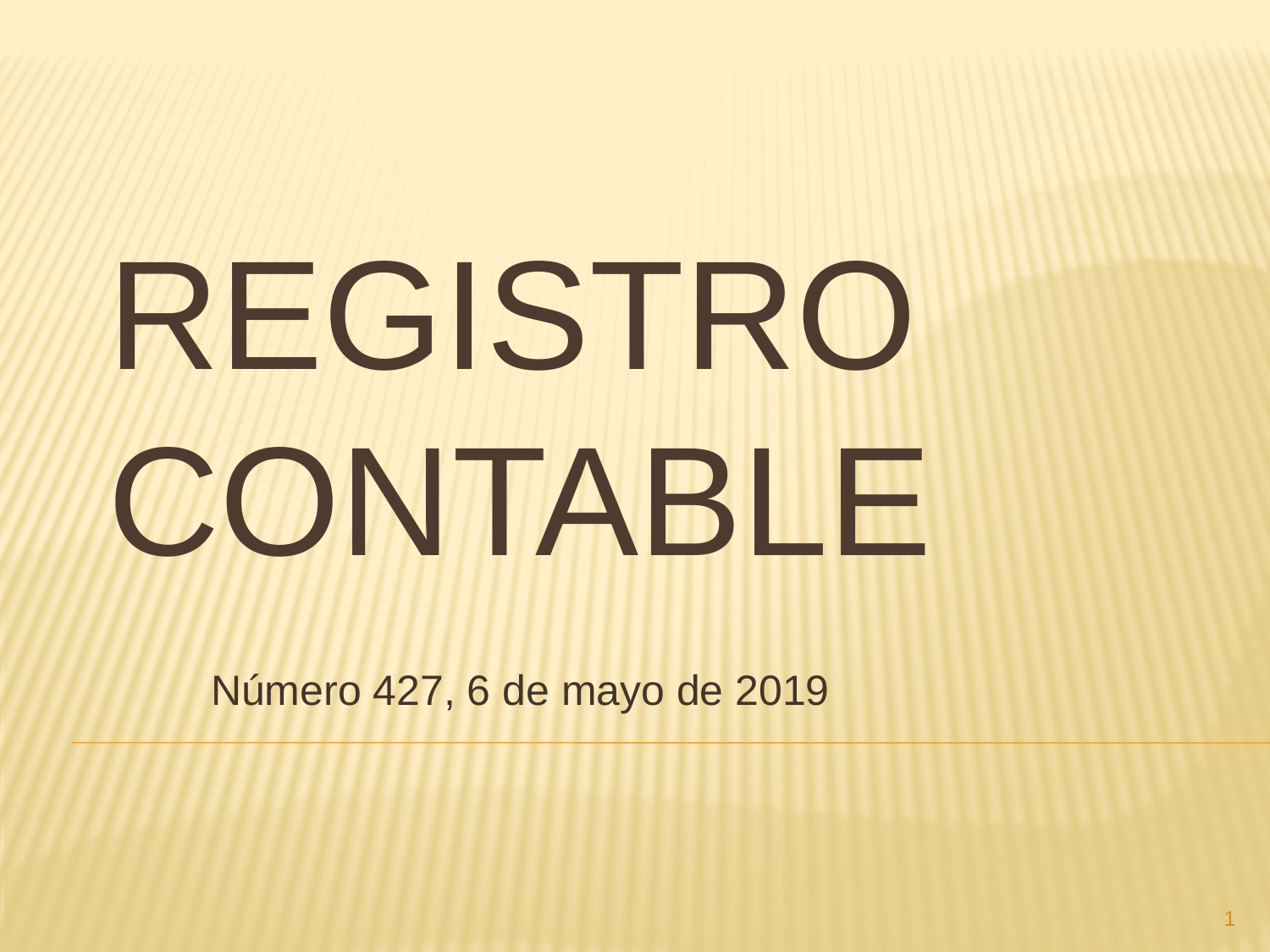

# Registro contable
Número 427, 6 de mayo de 2019
1